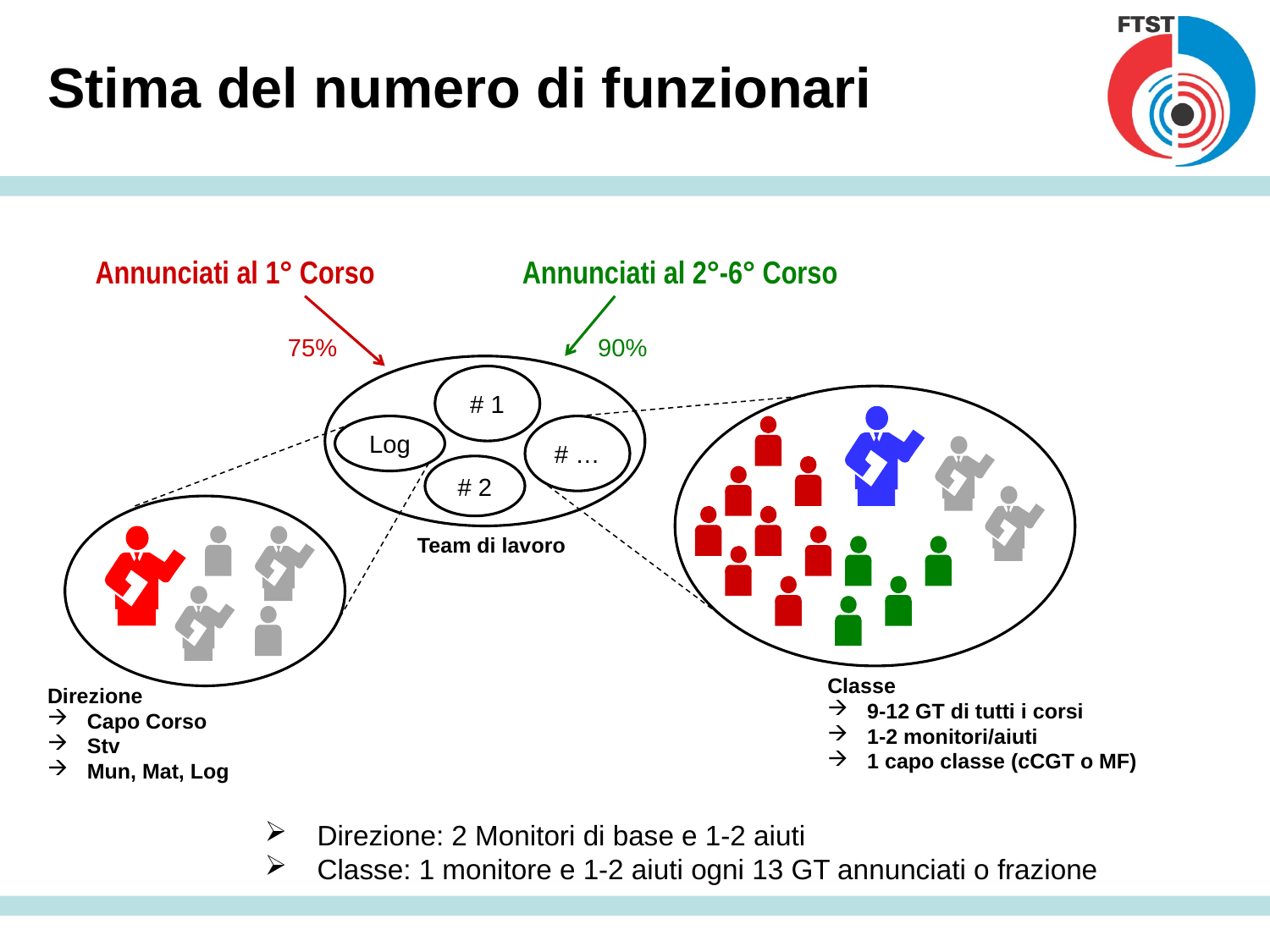

# Stima del numero di funzionari
Annunciati al 1° Corso
Annunciati al 2°-6° Corso
75%
90%

# 1
Log
# …
# 2

Classe
9-12 GT di tutti i corsi
1-2 monitori/aiuti
1 capo classe (cCGT o MF)

Direzione
Capo Corso
Stv
Mun, Mat, Log
Team di lavoro
Direzione: 2 Monitori di base e 1-2 aiuti
Classe: 1 monitore e 1-2 aiuti ogni 13 GT annunciati o frazione